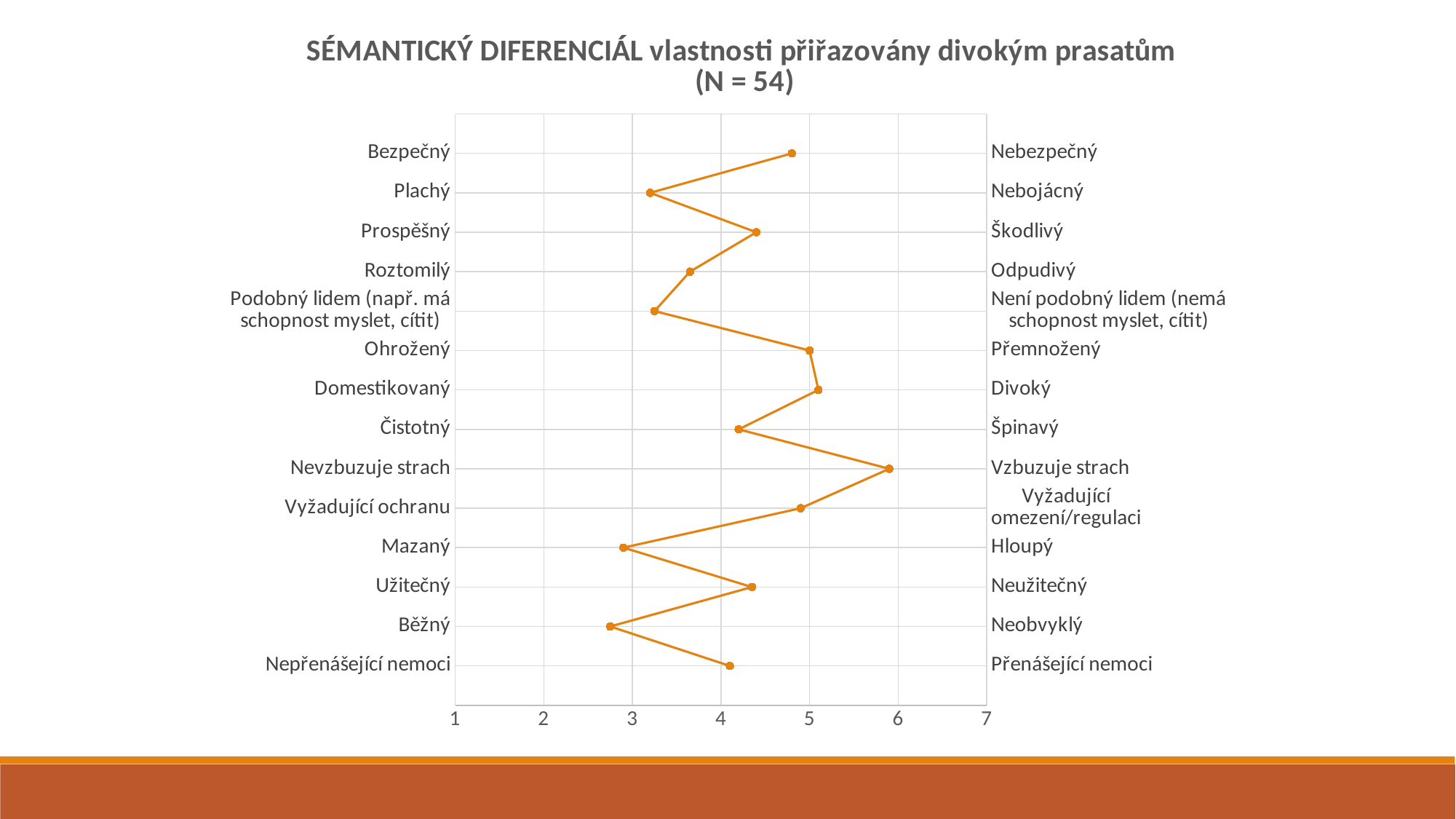

### Chart: SÉMANTICKÝ DIFERENCIÁL vlastnosti přiřazovány divokým prasatům (N = 54)

| Category | 4,8 |  |  |
|---|---|---|---|